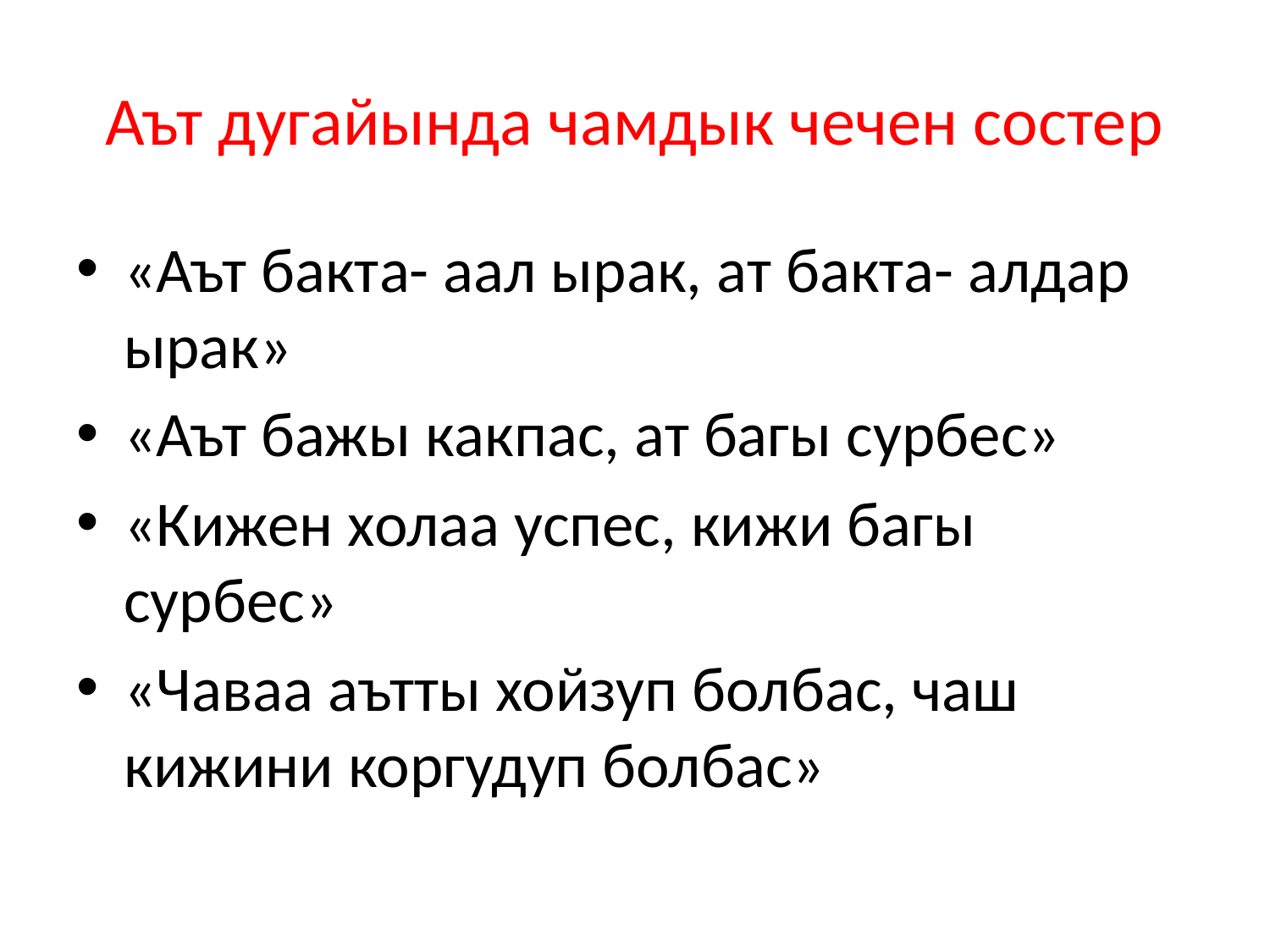

# Аът дугайында чамдык чечен состер
«Аът бакта- аал ырак, ат бакта- алдар ырак»
«Аът бажы какпас, ат багы сурбес»
«Кижен холаа успес, кижи багы сурбес»
«Чаваа аътты хойзуп болбас, чаш кижини коргудуп болбас»